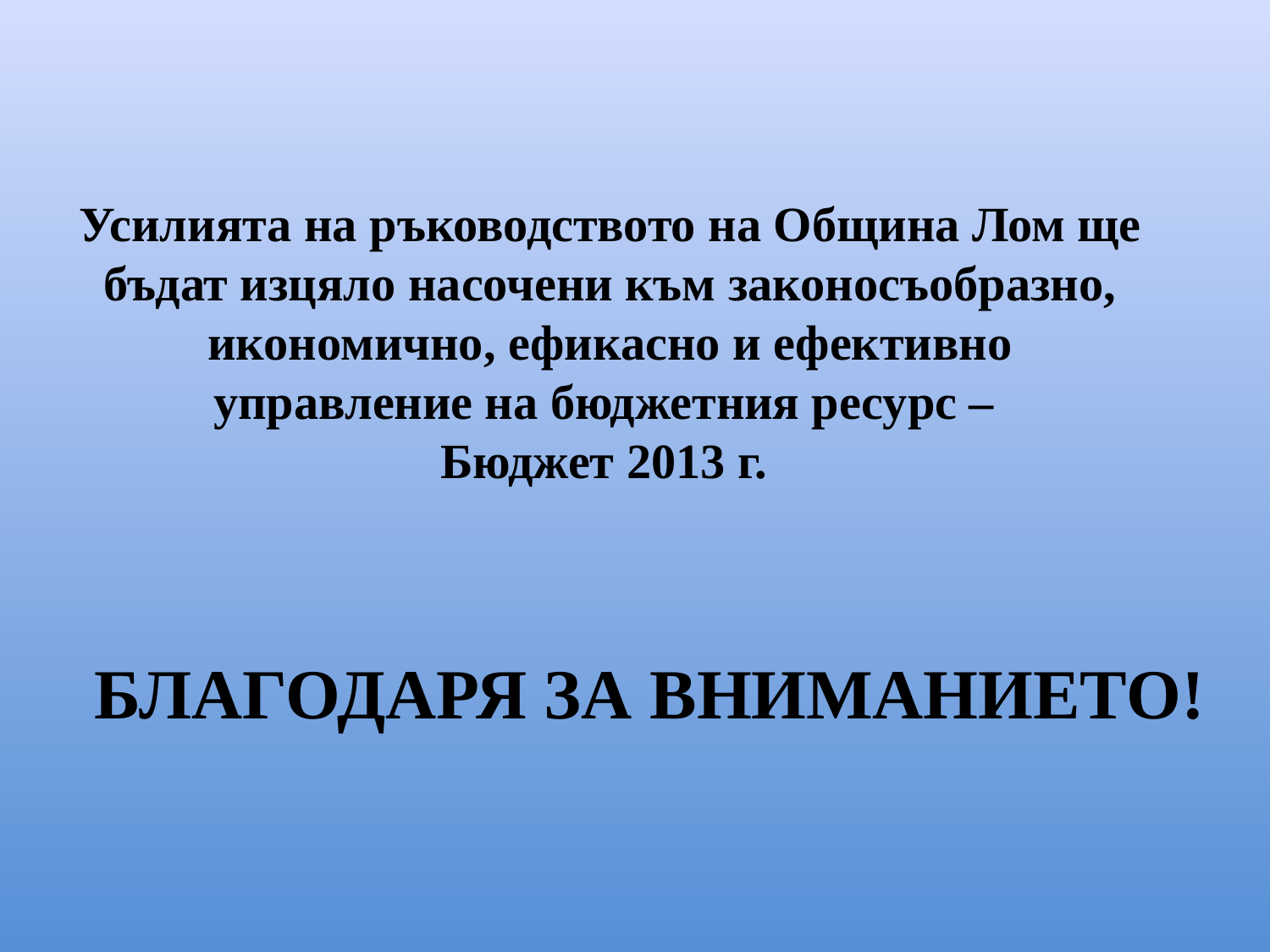

Усилията на ръководството на Община Лом ще бъдат изцяло насочени към законосъобразно, икономично, ефикасно и ефективно управление на бюджетния ресурс –
Бюджет 2013 г.
БЛАГОДАРЯ ЗА ВНИМАНИЕТО!